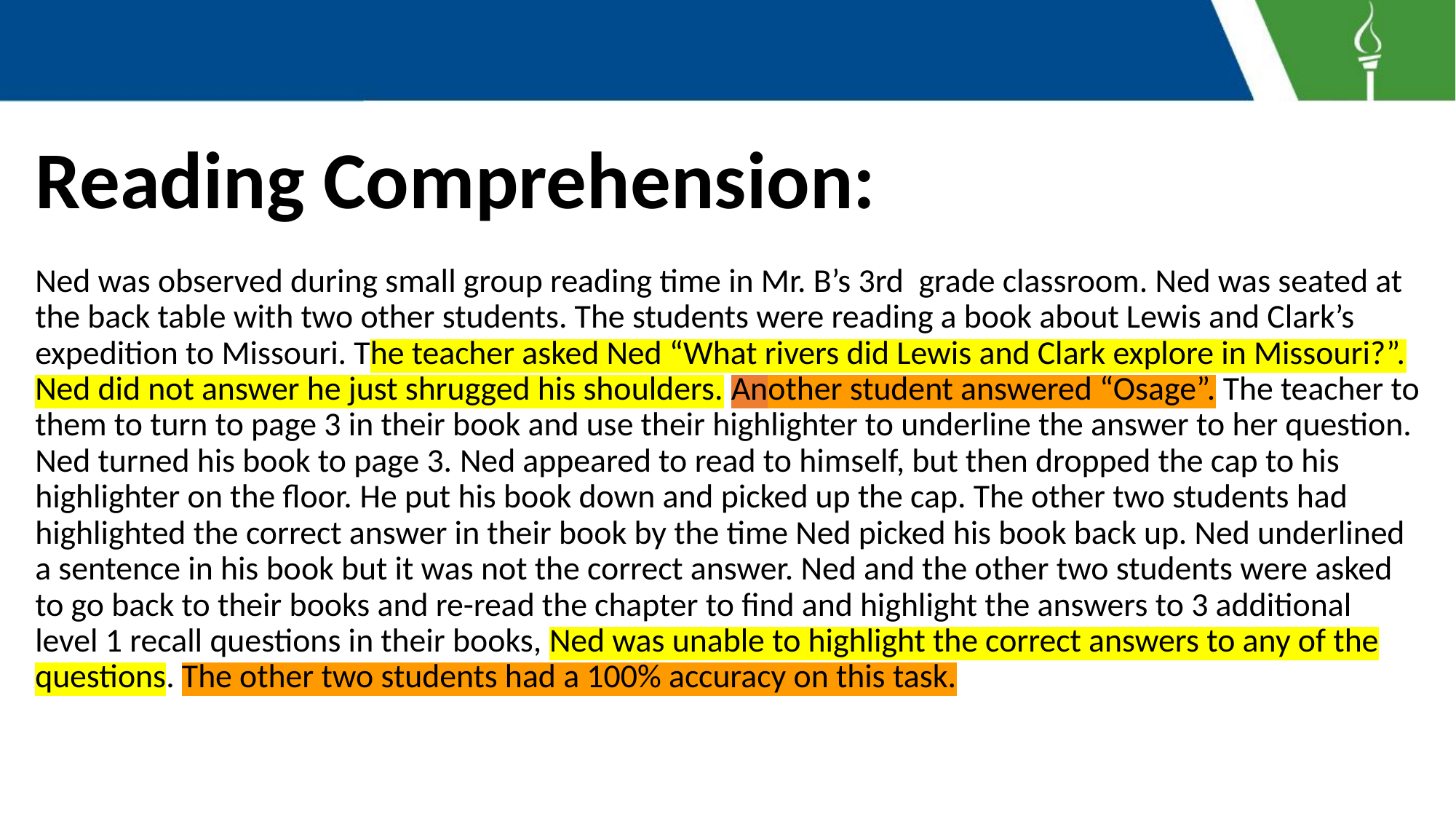

# Reading Comprehension:
Ned was observed during small group reading time in Mr. B’s 3rd  grade classroom. Ned was seated at the back table with two other students. The students were reading a book about Lewis and Clark’s expedition to Missouri. The teacher asked Ned “What rivers did Lewis and Clark explore in Missouri?”. Ned did not answer he just shrugged his shoulders. Another student answered “Osage”. The teacher to them to turn to page 3 in their book and use their highlighter to underline the answer to her question. Ned turned his book to page 3. Ned appeared to read to himself, but then dropped the cap to his highlighter on the floor. He put his book down and picked up the cap. The other two students had highlighted the correct answer in their book by the time Ned picked his book back up. Ned underlined a sentence in his book but it was not the correct answer. Ned and the other two students were asked to go back to their books and re-read the chapter to find and highlight the answers to 3 additional level 1 recall questions in their books, Ned was unable to highlight the correct answers to any of the questions. The other two students had a 100% accuracy on this task.